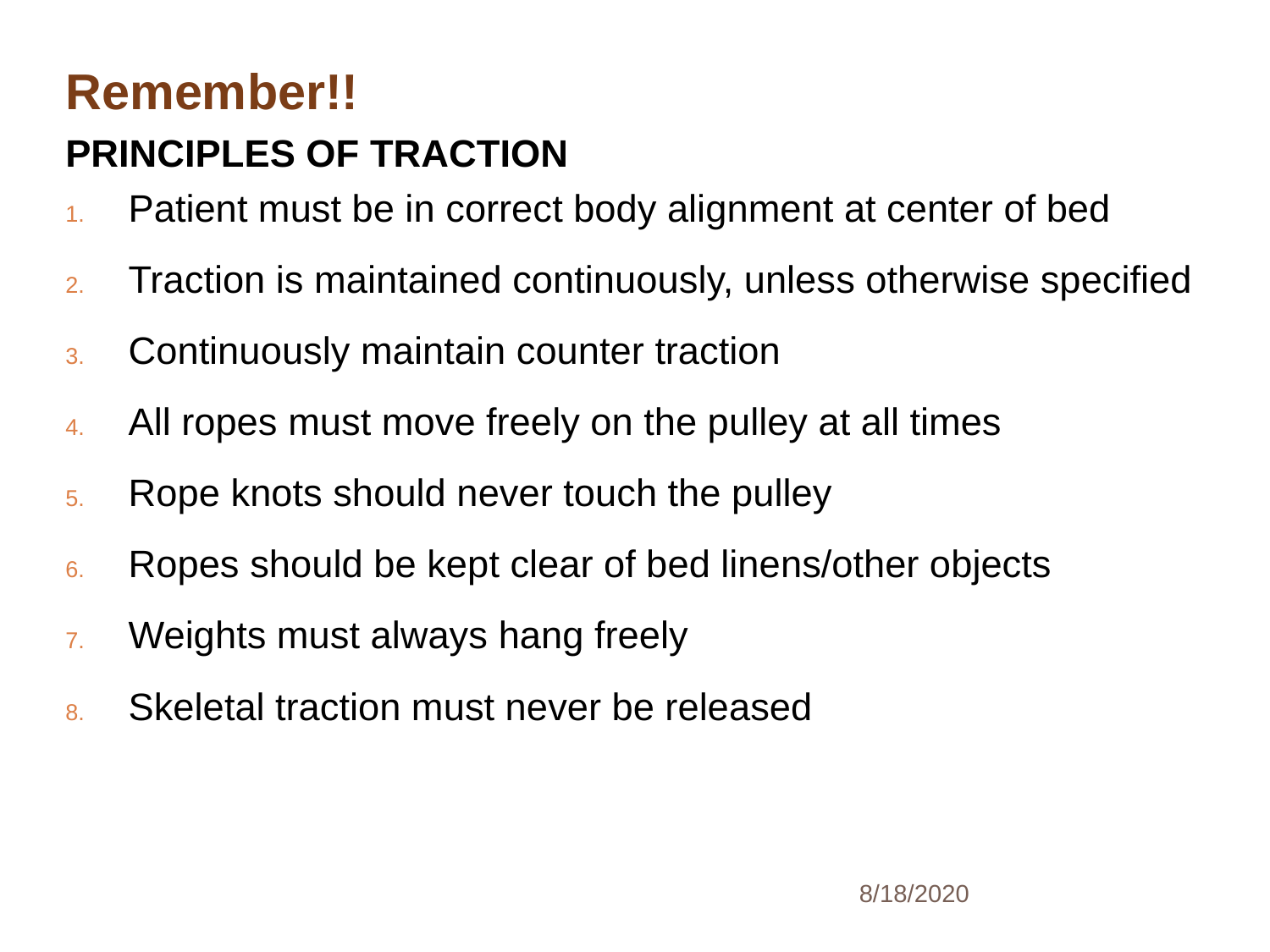

Remember!!
PRINCIPLES OF TRACTION
Patient must be in correct body alignment at center of bed
Traction is maintained continuously, unless otherwise specified
Continuously maintain counter traction
All ropes must move freely on the pulley at all times
Rope knots should never touch the pulley
Ropes should be kept clear of bed linens/other objects
Weights must always hang freely
Skeletal traction must never be released
262
V.K 2019
8/18/2020